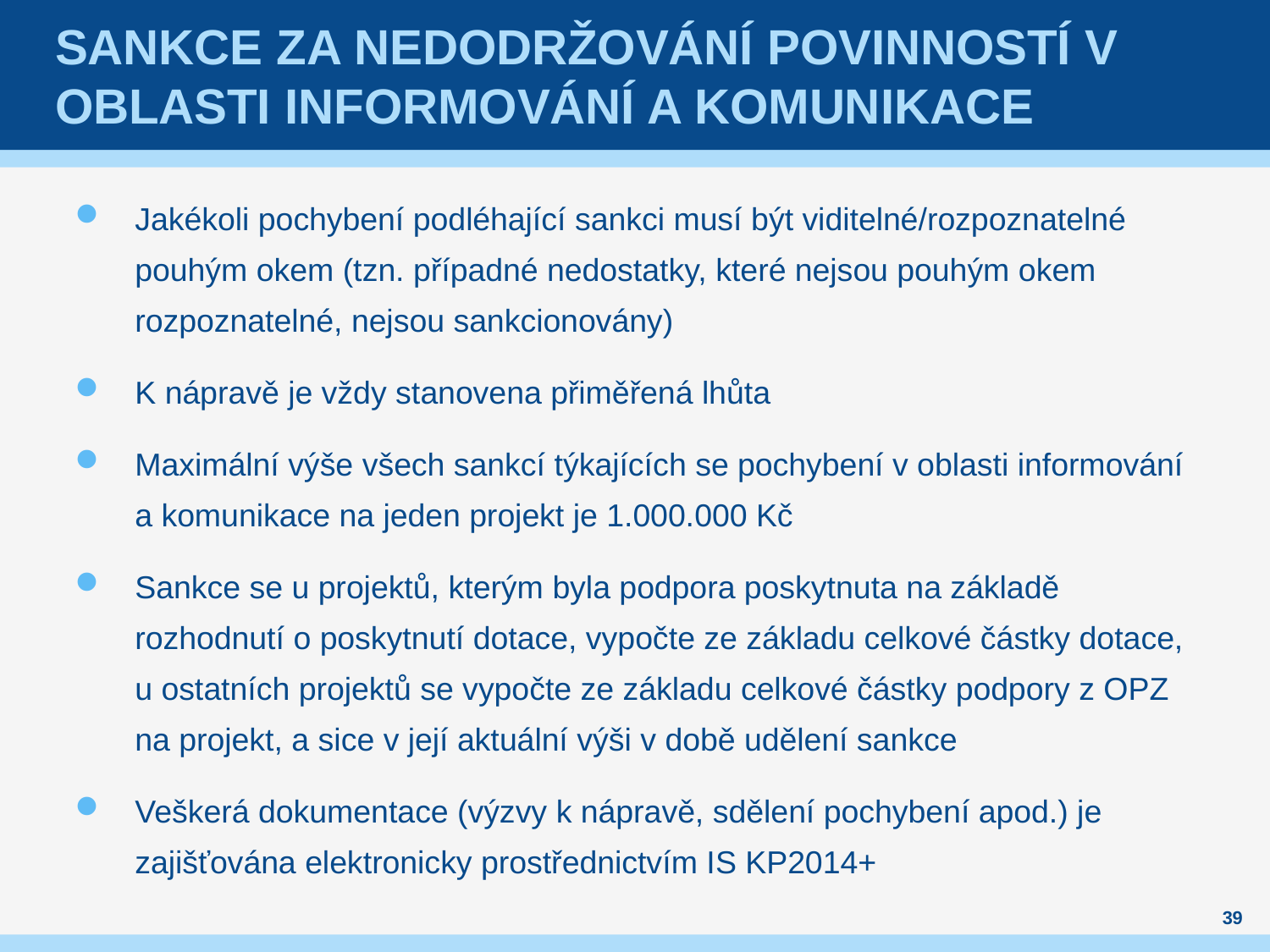

# Sankce za nedodržování povinností v oblasti informování a komunikace
Jakékoli pochybení podléhající sankci musí být viditelné/rozpoznatelné pouhým okem (tzn. případné nedostatky, které nejsou pouhým okem rozpoznatelné, nejsou sankcionovány)
K nápravě je vždy stanovena přiměřená lhůta
Maximální výše všech sankcí týkajících se pochybení v oblasti informování a komunikace na jeden projekt je 1.000.000 Kč
Sankce se u projektů, kterým byla podpora poskytnuta na základě rozhodnutí o poskytnutí dotace, vypočte ze základu celkové částky dotace, u ostatních projektů se vypočte ze základu celkové částky podpory z OPZ na projekt, a sice v její aktuální výši v době udělení sankce
Veškerá dokumentace (výzvy k nápravě, sdělení pochybení apod.) je zajišťována elektronicky prostřednictvím IS KP2014+
39